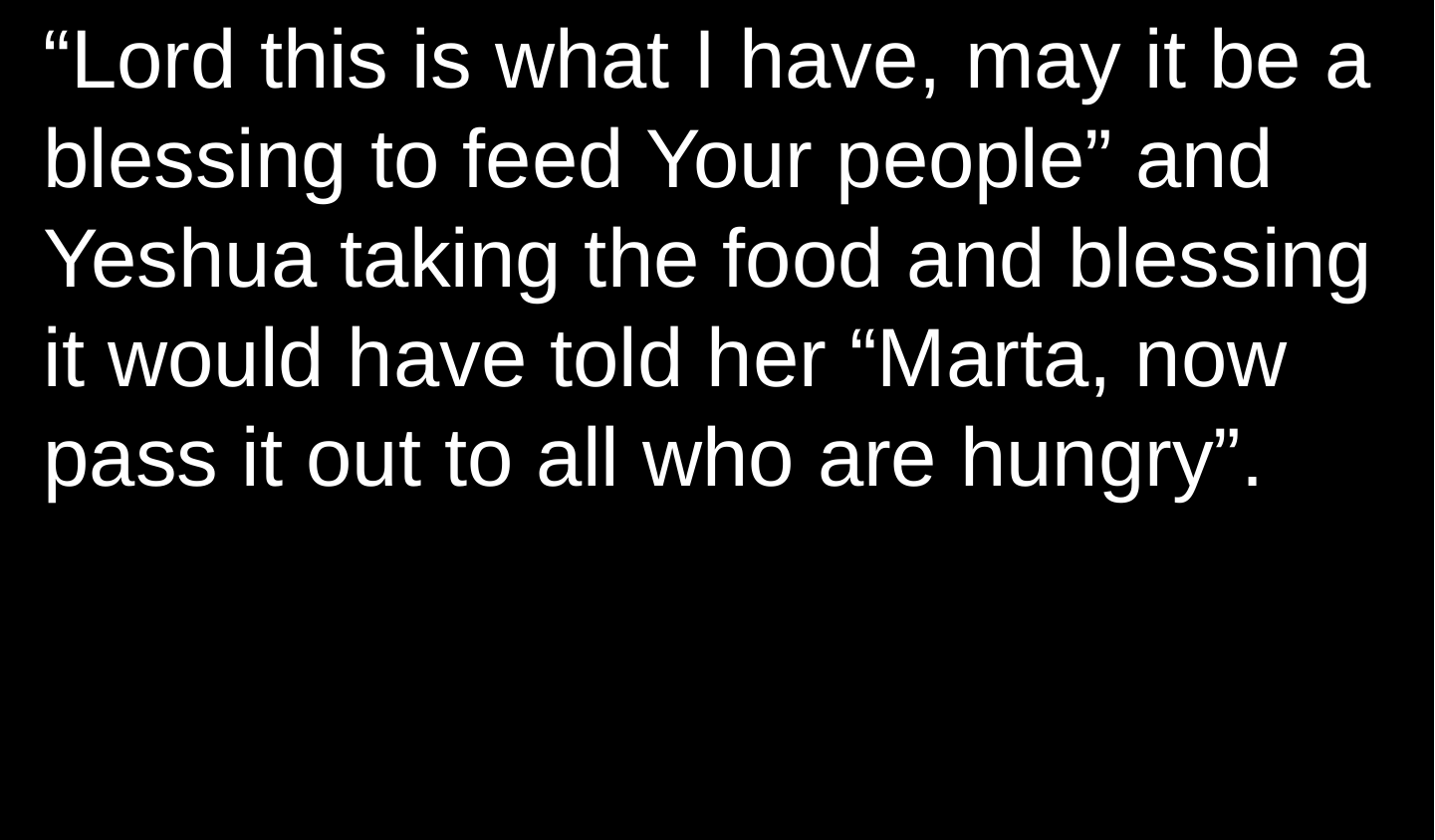

“Lord this is what I have, may it be a blessing to feed Your people” and Yeshua taking the food and blessing it would have told her “Marta, now pass it out to all who are hungry”.